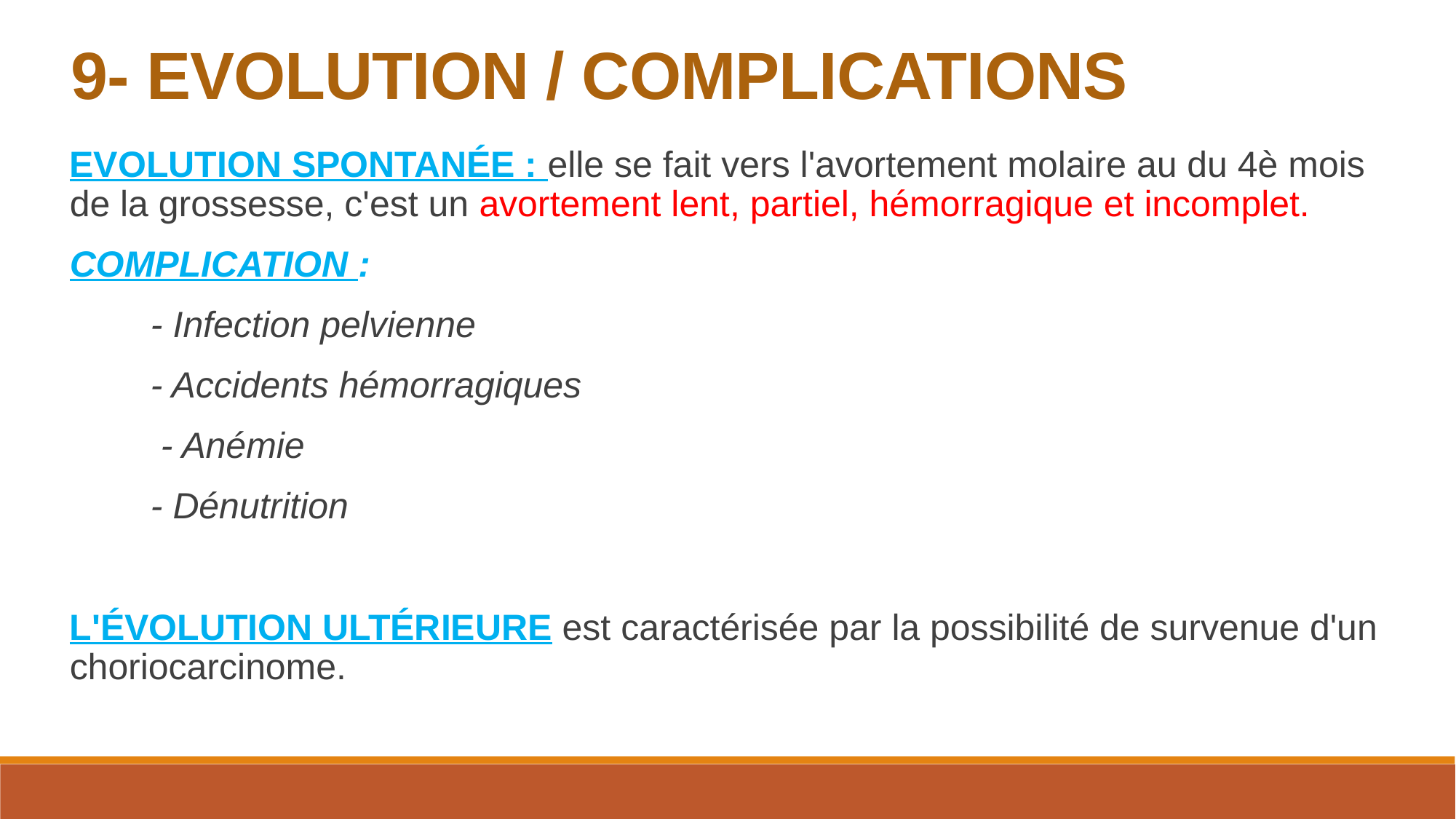

9- EVOLUTION / COMPLICATIONS

EVOLUTION SPONTANÉE : elle se fait vers l'avortement molaire au du 4è mois de la grossesse, c'est un avortement lent, partiel, hémorragique et incomplet.
COMPLICATION :
         - Infection pelvienne
         - Accidents hémorragiques
          - Anémie
         - Dénutrition

L'ÉVOLUTION ULTÉRIEURE est caractérisée par la possibilité de survenue d'un choriocarcinome.